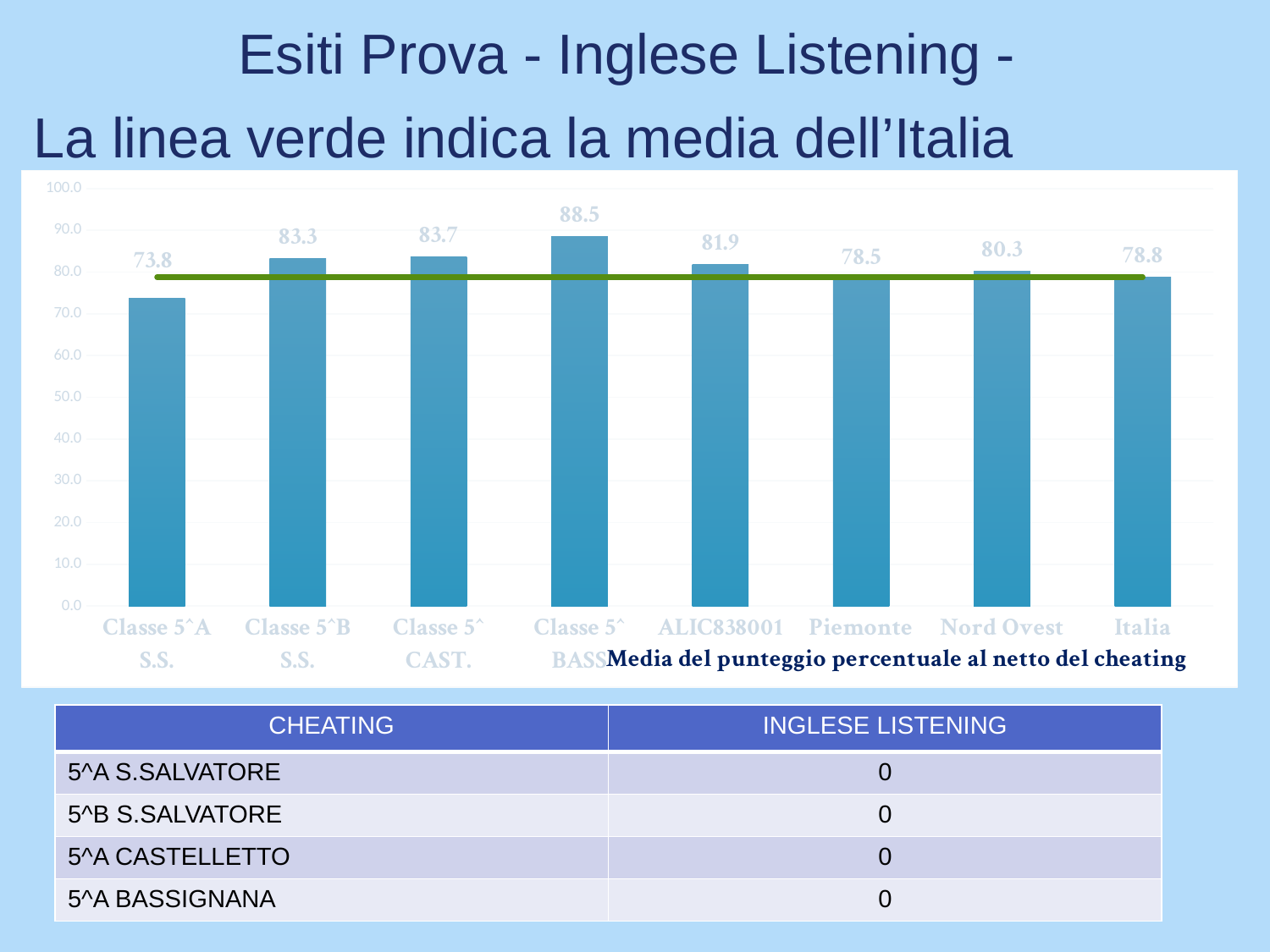

Esiti Prova - Inglese Listening -
La linea verde indica la media dell’Italia (78,8%)

### Chart

| Category |  |  |
|---|---|---|
| Classe 5^A S.S. | 73.8 | 78.8 |
| Classe 5^B S.S. | 83.3 | 78.8 |
| Classe 5^ CAST. | 83.7 | 78.8 |
| Classe 5^ BASS | 88.5 | 78.8 |
| ALIC838001 | 81.9 | 78.8 |
| Piemonte | 78.5 | 78.8 |
| Nord Ovest | 80.3 | 78.8 |
| Italia | 78.8 | 78.8 |
| CHEATING | INGLESE LISTENING |
| --- | --- |
| 5^A S.SALVATORE | 0 |
| 5^B S.SALVATORE | 0 |
| 5^A CASTELLETTO | 0 |
| 5^A BASSIGNANA | 0 |